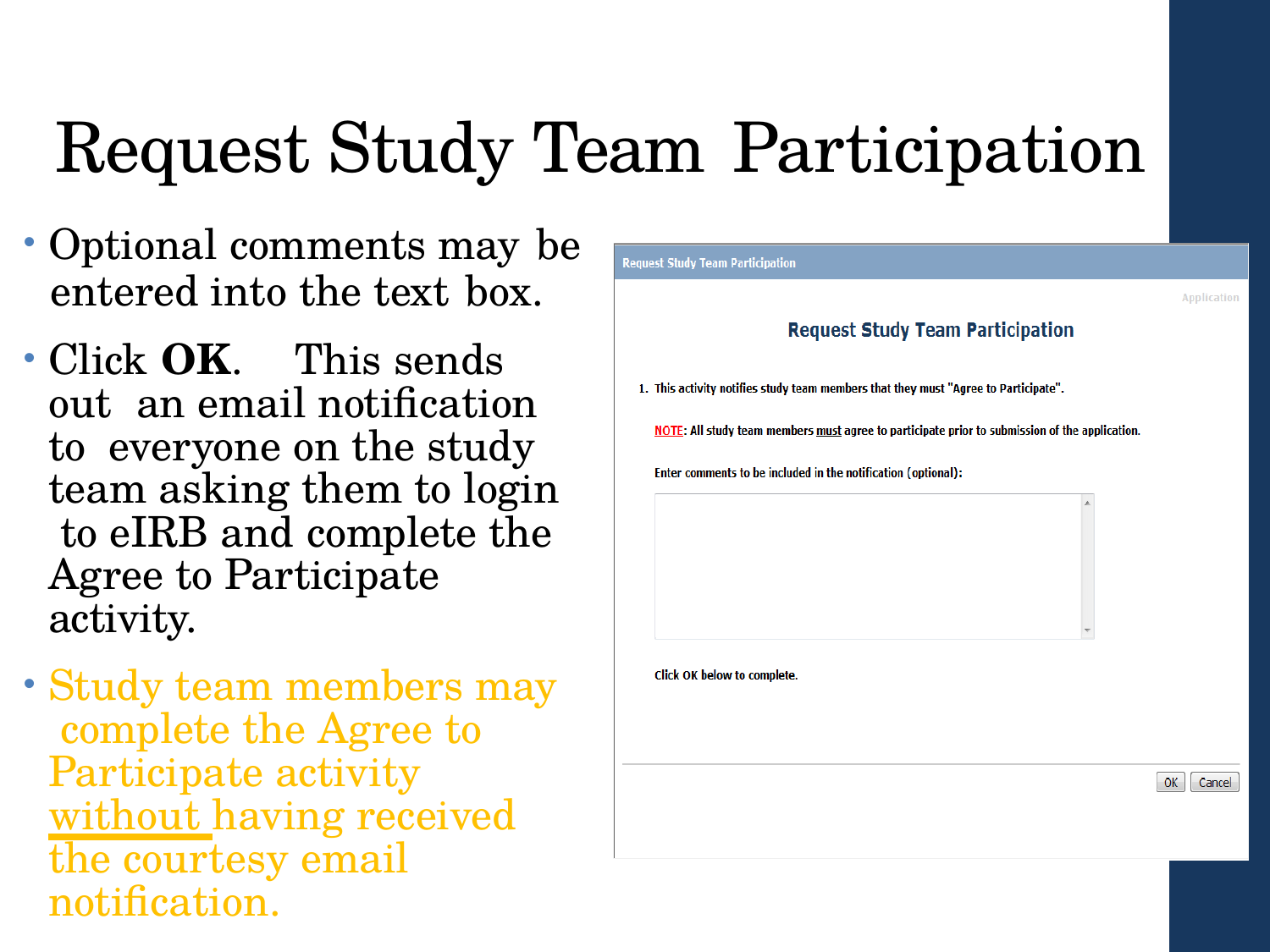

# Request Study Team Participation
Optional comments may be
entered into the text box.
Click OK.	This sends out  an email notification to  everyone on the study  team asking them to login  to eIRB and complete the  Agree to Participate  activity.
Study team members may  complete the Agree to  Participate activity  without having received  the courtesy email  notification.